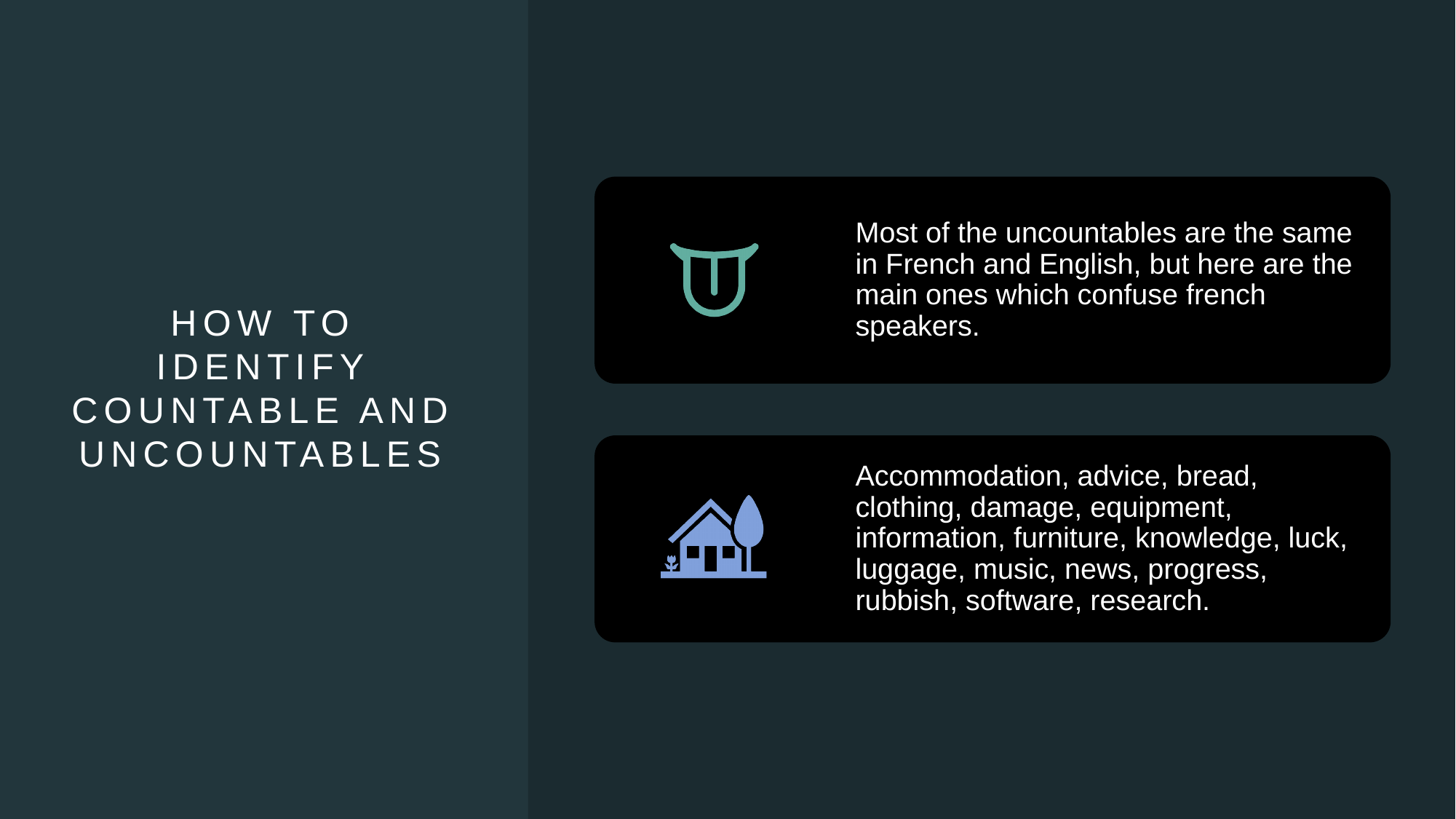

Most of the uncountables are the same in French and English, but here are the main ones which confuse french speakers.
Accommodation, advice, bread, clothing, damage, equipment, information, furniture, knowledge, luck, luggage, music, news, progress, rubbish, software, research.
# How to identify countable and uncountables